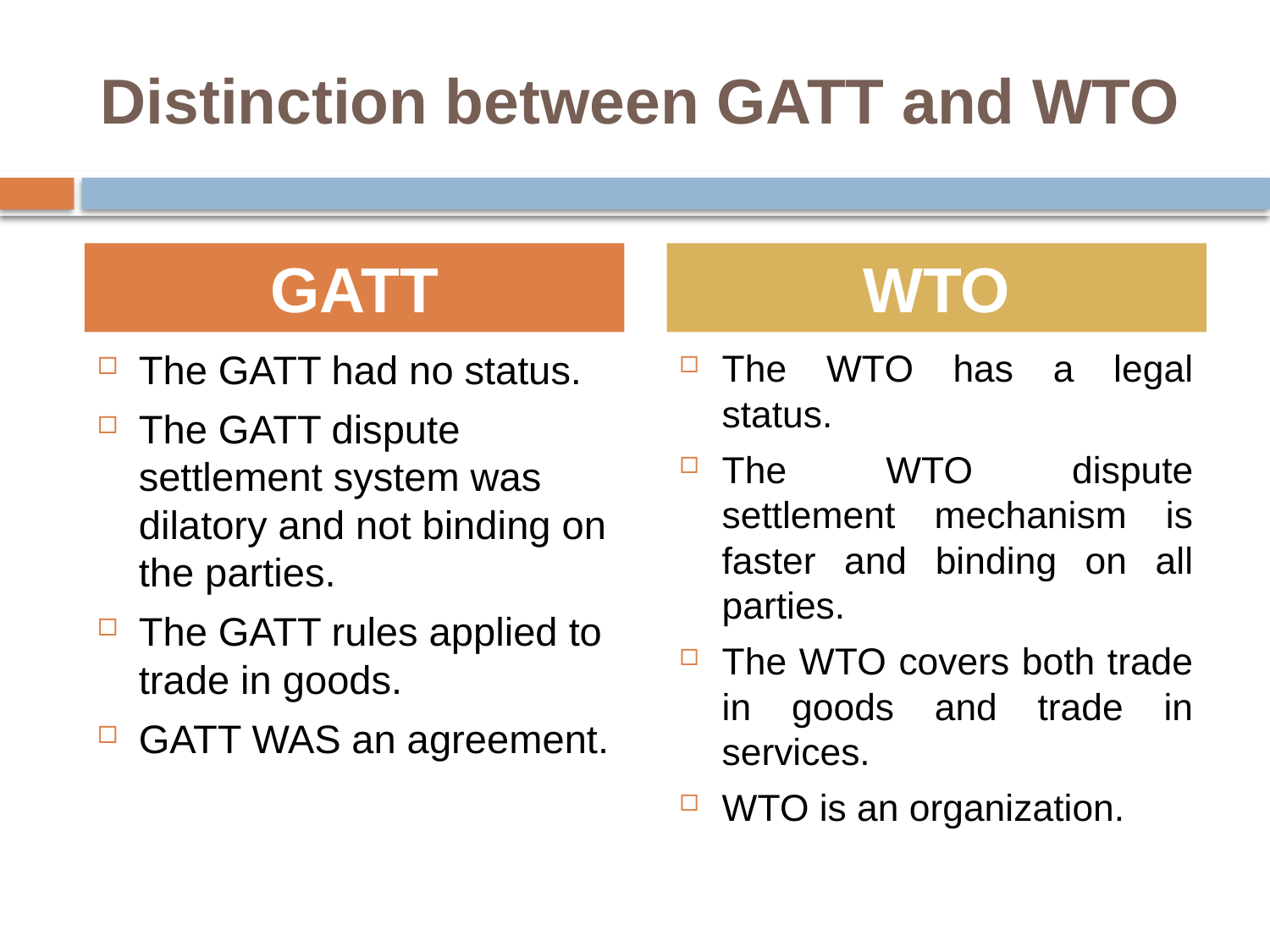

# Distinction between GATT and WTO
GATT
WTO
The GATT had no status.
The GATT dispute settlement system was dilatory and not binding on the parties.
The GATT rules applied to trade in goods.
GATT WAS an agreement.

The WTO has a legal status.
The WTO dispute settlement mechanism is faster and binding on all parties.
The WTO covers both trade in goods and trade in services.
WTO is an organization.